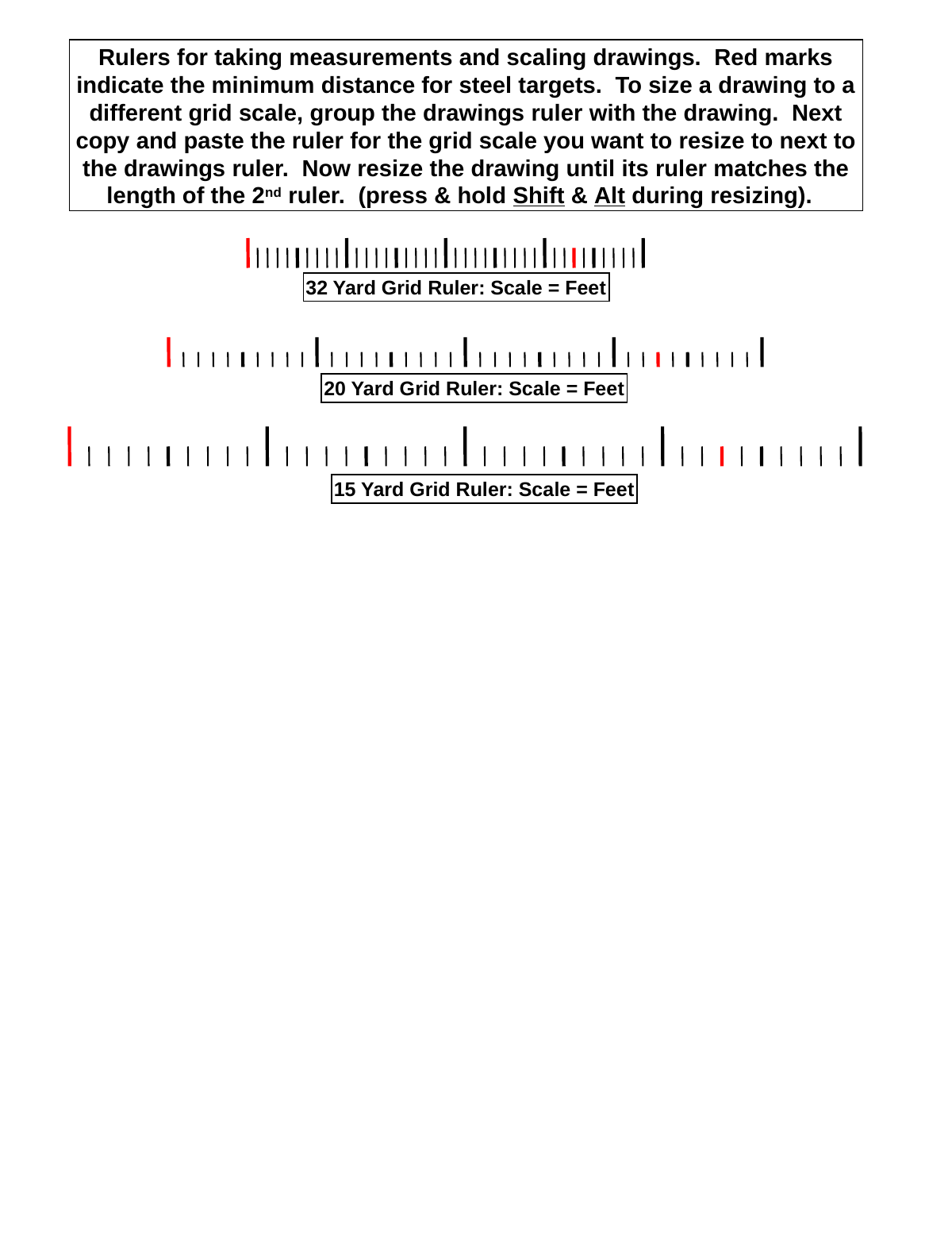

Rulers for taking measurements and scaling drawings.  Red marks indicate the minimum distance for steel targets.  To size a drawing to a different grid scale, group the drawings ruler with the drawing.  Next copy and paste the ruler for the grid scale you want to resize to next to the drawings ruler.  Now resize the drawing until its ruler matches the length of the 2nd ruler.  (press & hold Shift & Alt during resizing).

32 Yard Grid Ruler: Scale = Feet

20 Yard Grid Ruler: Scale = Feet

15 Yard Grid Ruler: Scale = Feet